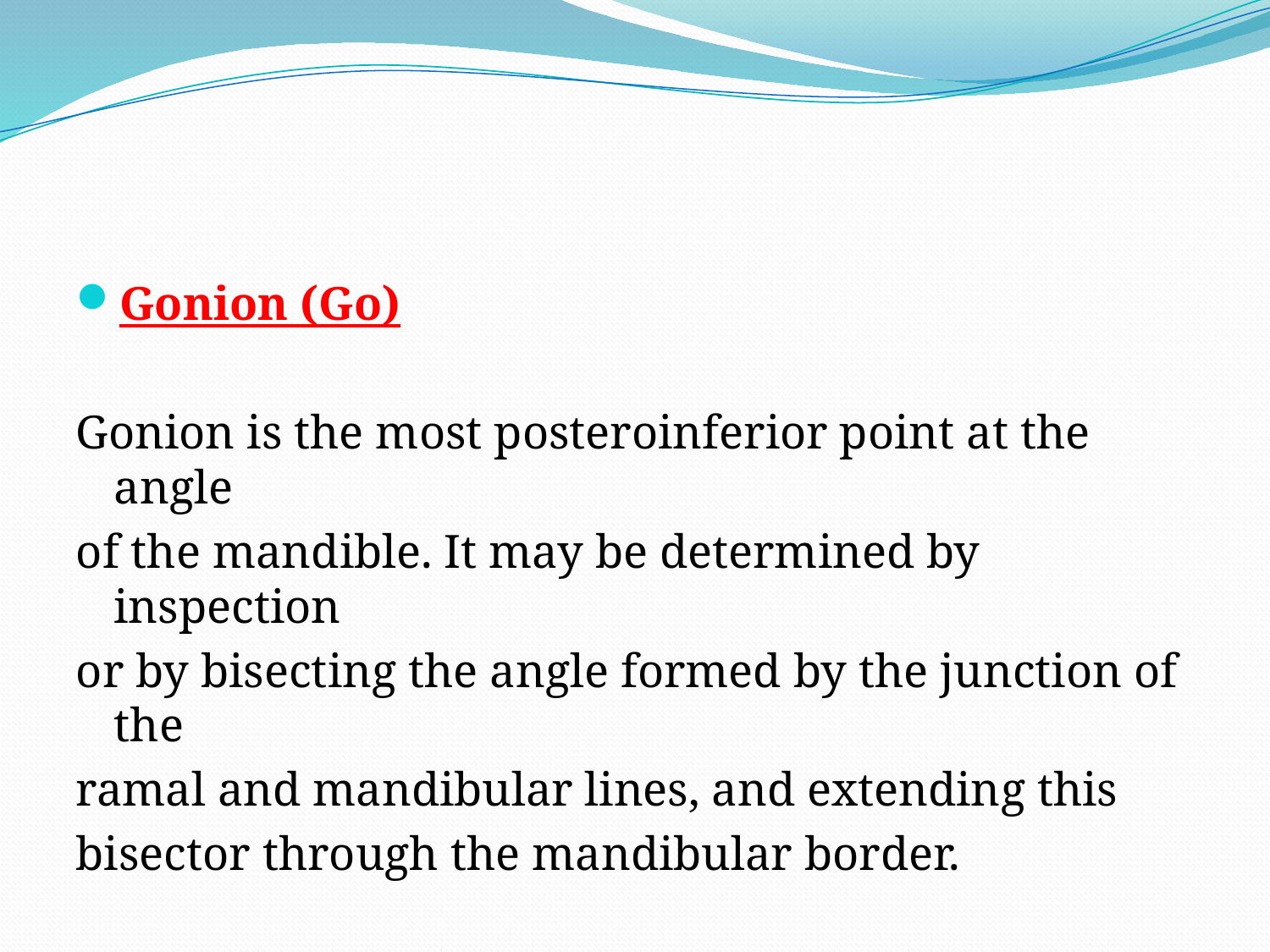

#
Gonion (Go)

Gonion is the most posteroinferior point at the angle
of the mandible. It may be determined by inspection
or by bisecting the angle formed by the junction of the
ramal and mandibular lines, and extending this
bisector through the mandibular border.